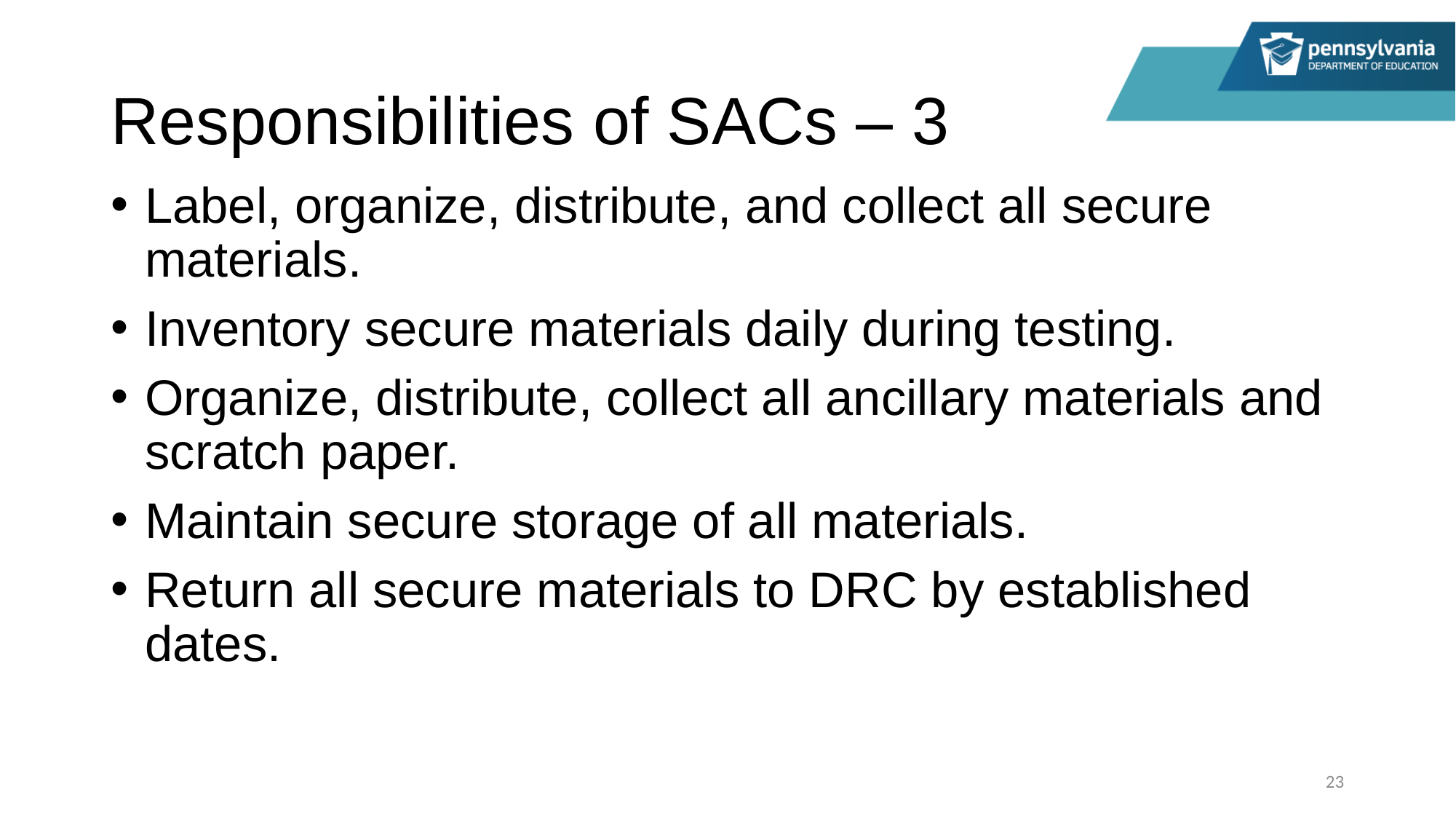

# Responsibilities of SACs – 3
Label, organize, distribute, and collect all secure materials.
Inventory secure materials daily during testing.
Organize, distribute, collect all ancillary materials and scratch paper.
Maintain secure storage of all materials.
Return all secure materials to DRC by established dates.

23